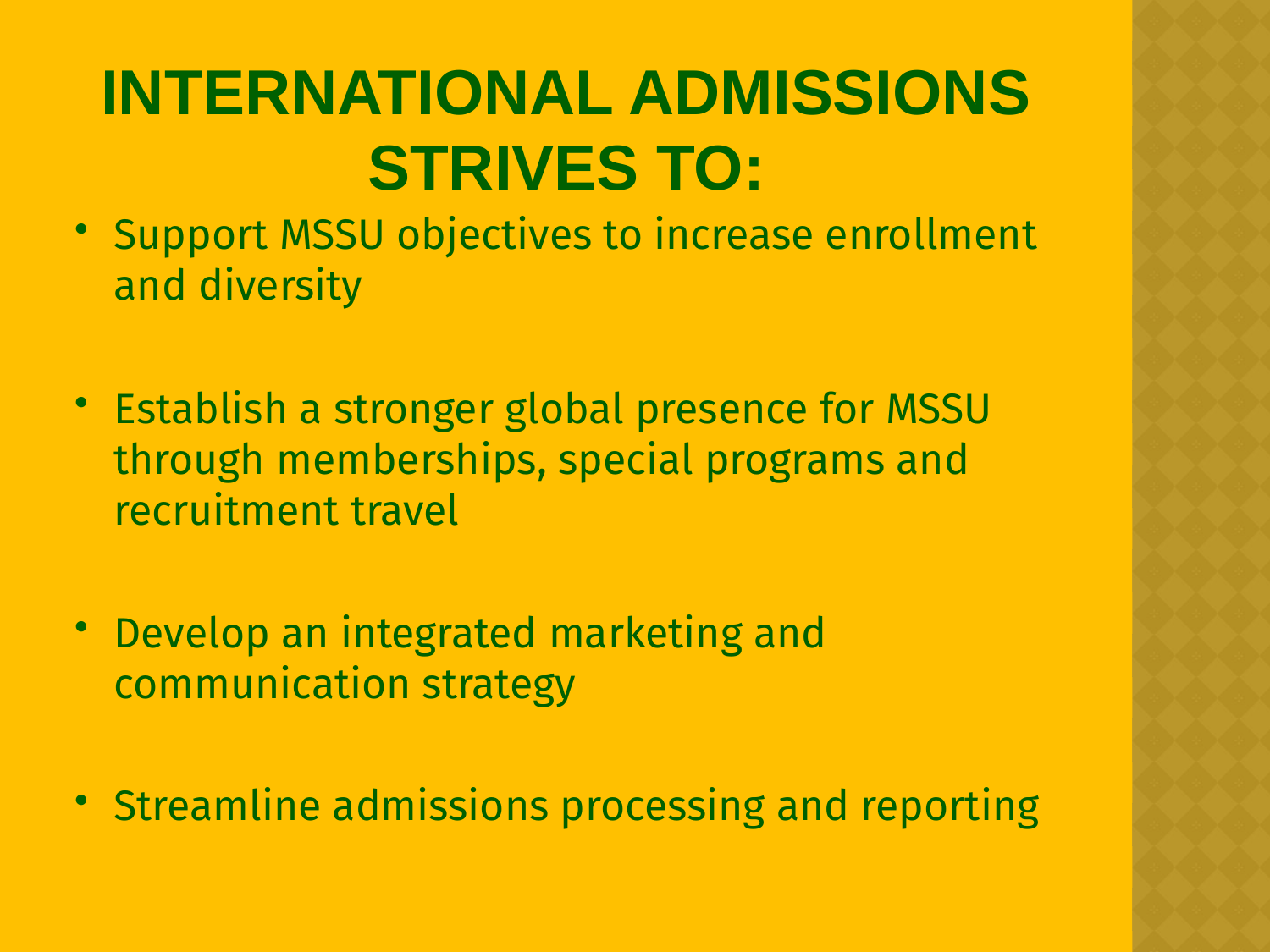

# International admissions strives to:
Support MSSU objectives to increase enrollment and diversity

Establish a stronger global presence for MSSU  through memberships, special programs and recruitment travel

Develop an integrated marketing and communication strategy

Streamline admissions processing and reporting